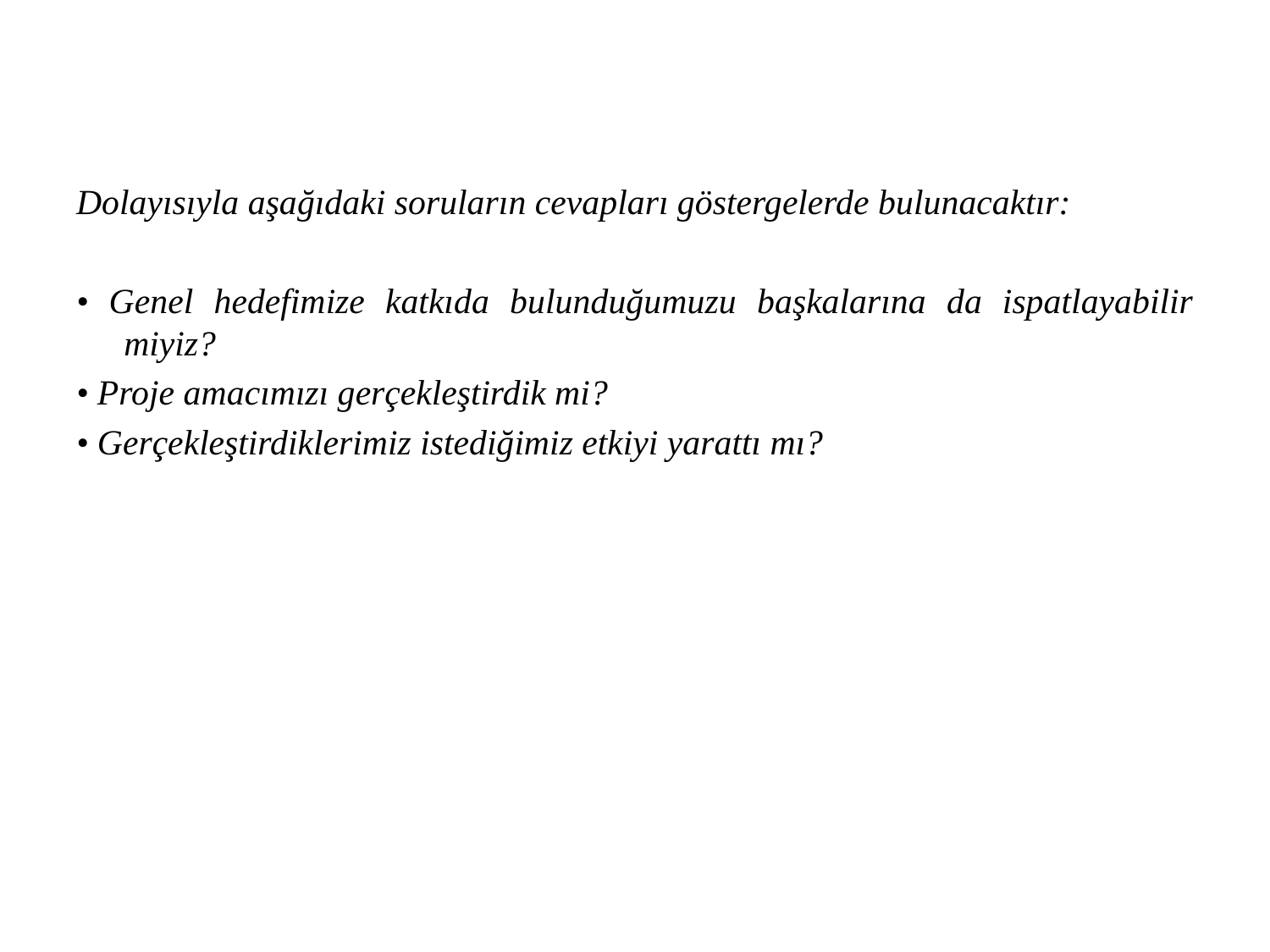

Dolayısıyla aşağıdaki soruların cevapları göstergelerde bulunacaktır:

• Genel hedefimize katkıda bulunduğumuzu başkalarına da ispatlayabilir miyiz?
• Proje amacımızı gerçekleştirdik mi?
• Gerçekleştirdiklerimiz istediğimiz etkiyi yarattı mı?